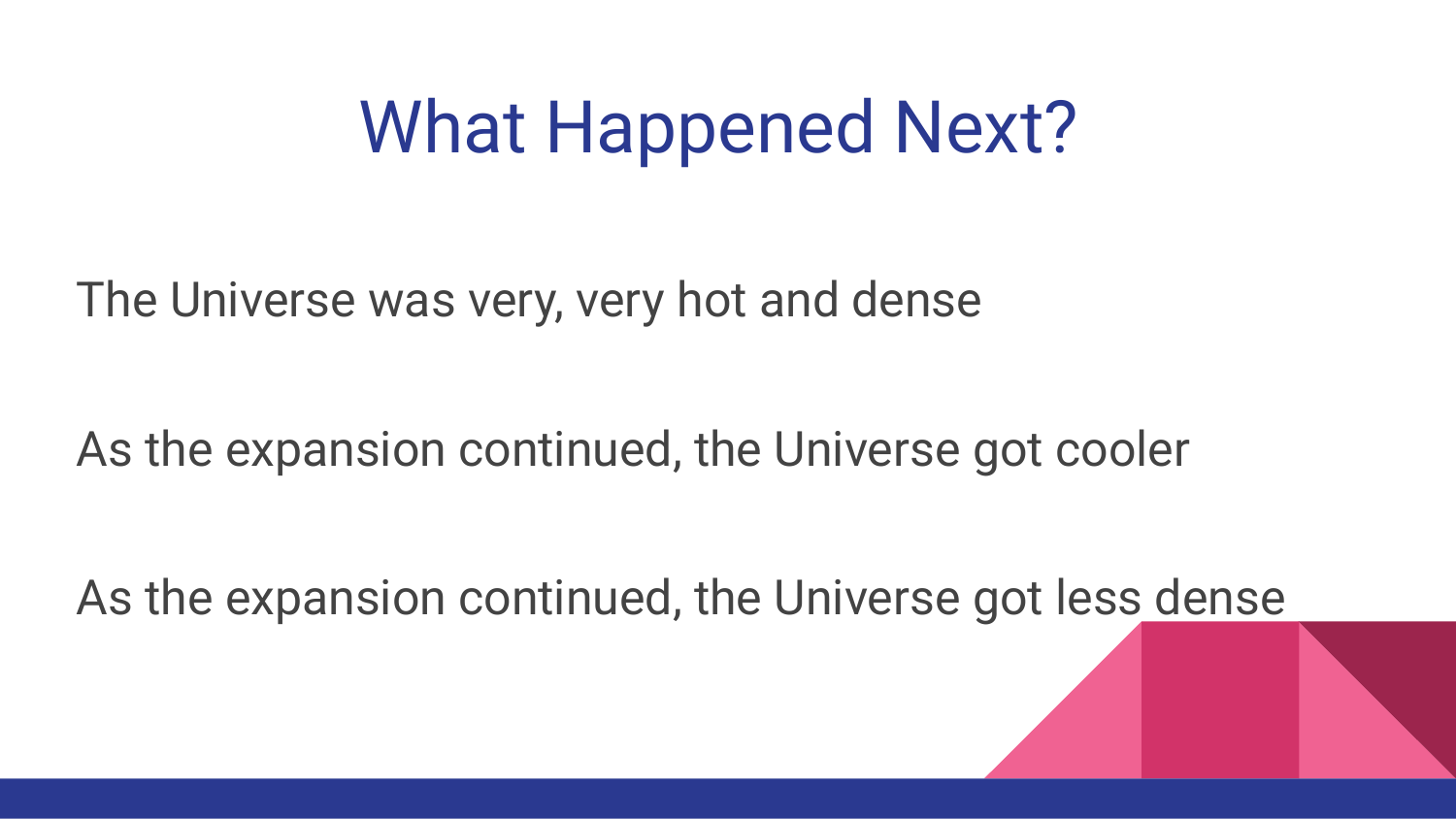

# What Happened Next?

The Universe was very, very hot and dense
As the expansion continued, the Universe got cooler
As the expansion continued, the Universe got less dense